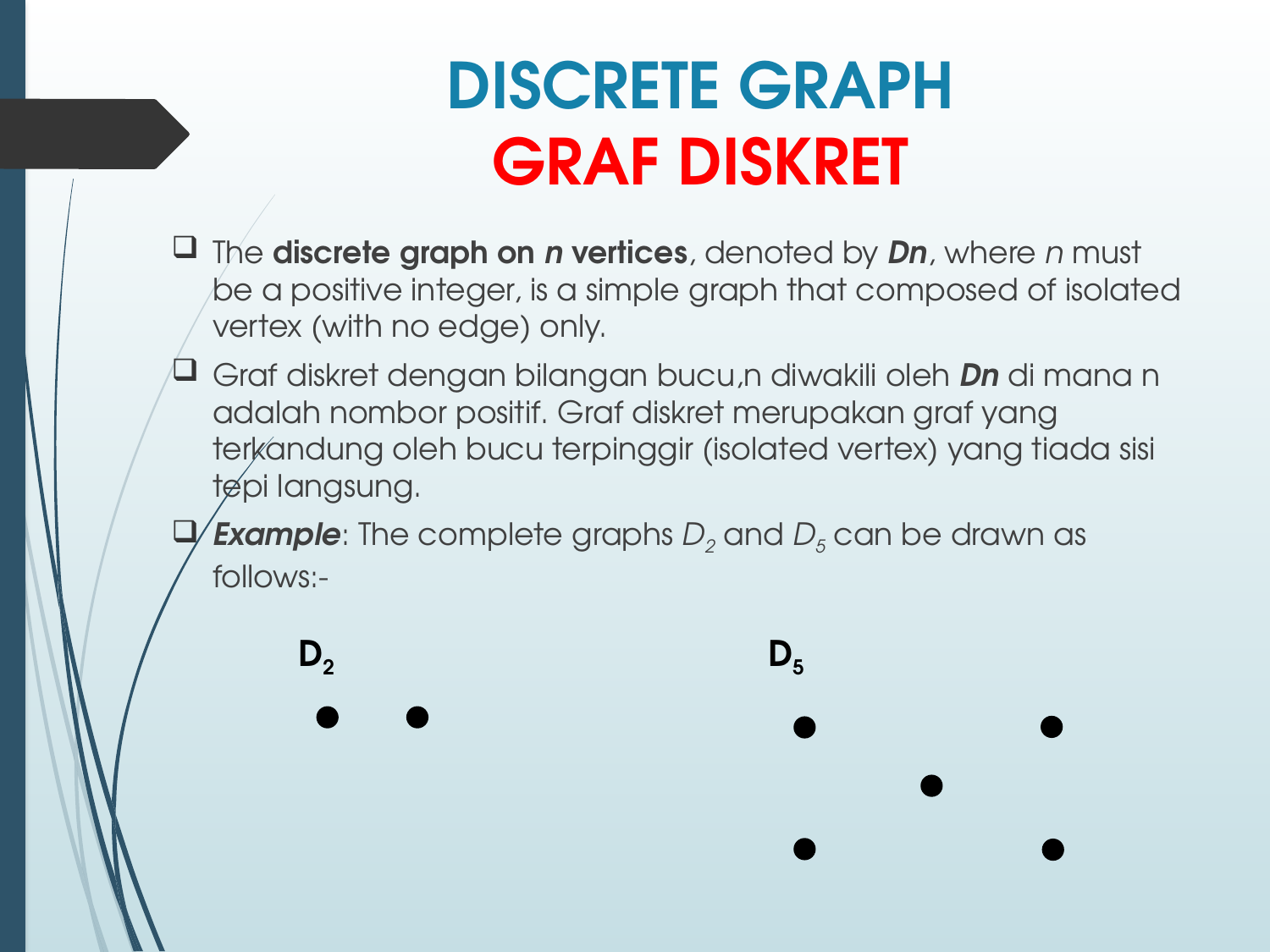

# DISCRETE GRAPH GRAF DISKRET
The discrete graph on n vertices, denoted by Dn, where n must be a positive integer, is a simple graph that composed of isolated vertex (with no edge) only.
Graf diskret dengan bilangan bucu,n diwakili oleh Dn di mana n adalah nombor positif. Graf diskret merupakan graf yang terkandung oleh bucu terpinggir (isolated vertex) yang tiada sisi tepi langsung.
Example: The complete graphs D2 and D5 can be drawn as follows:-

D2
D5